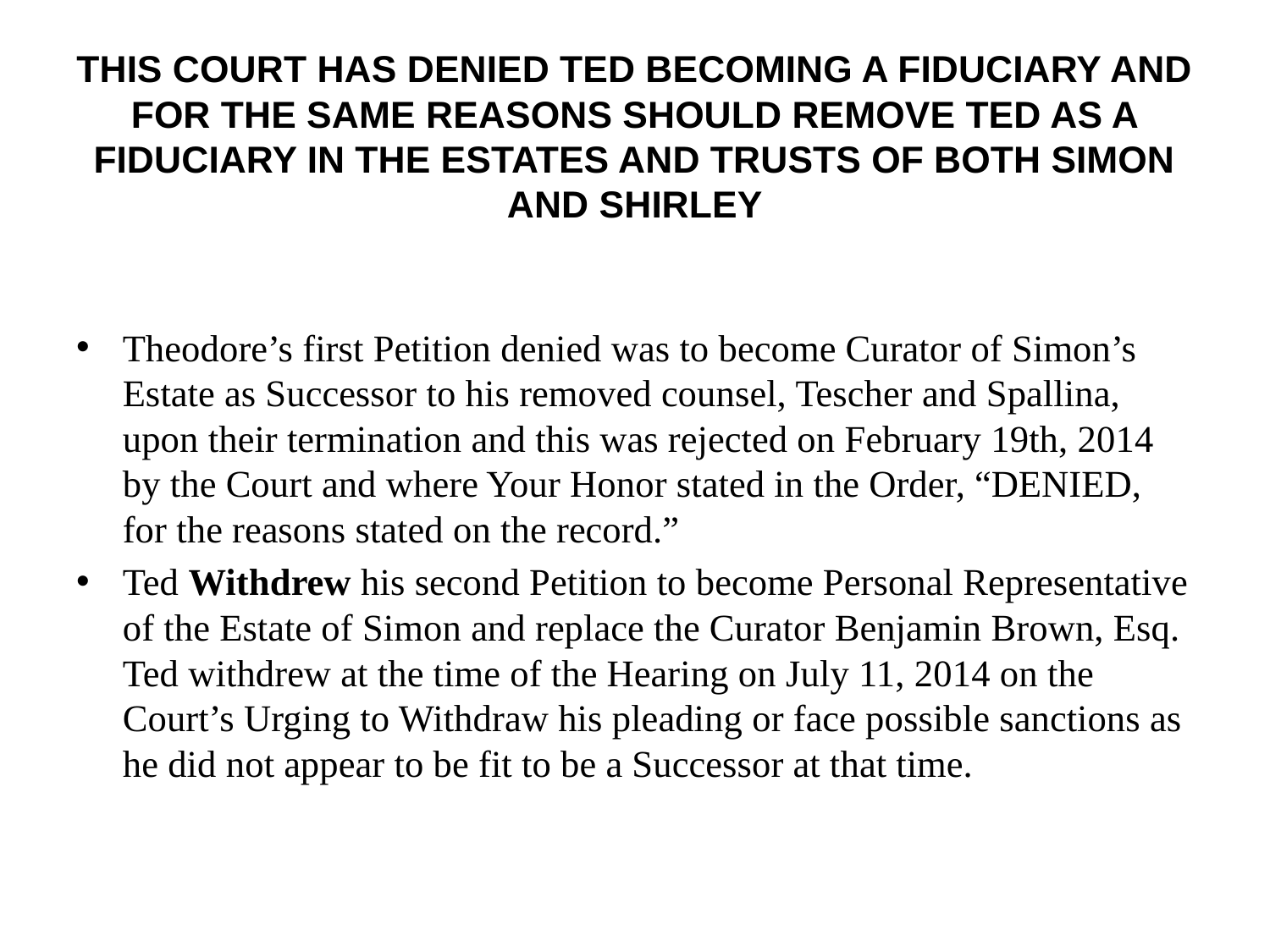

# This Court has Denied Ted becoming a Fiduciary and for the same reasons should remove ted as a fiduciary in the estates and trusts of both simon and shirley
Theodore’s first Petition denied was to become Curator of Simon’s Estate as Successor to his removed counsel, Tescher and Spallina, upon their termination and this was rejected on February 19th, 2014 by the Court and where Your Honor stated in the Order, “DENIED, for the reasons stated on the record.”
Ted Withdrew his second Petition to become Personal Representative of the Estate of Simon and replace the Curator Benjamin Brown, Esq.  Ted withdrew at the time of the Hearing on July 11, 2014 on the Court’s Urging to Withdraw his pleading or face possible sanctions as he did not appear to be fit to be a Successor at that time.